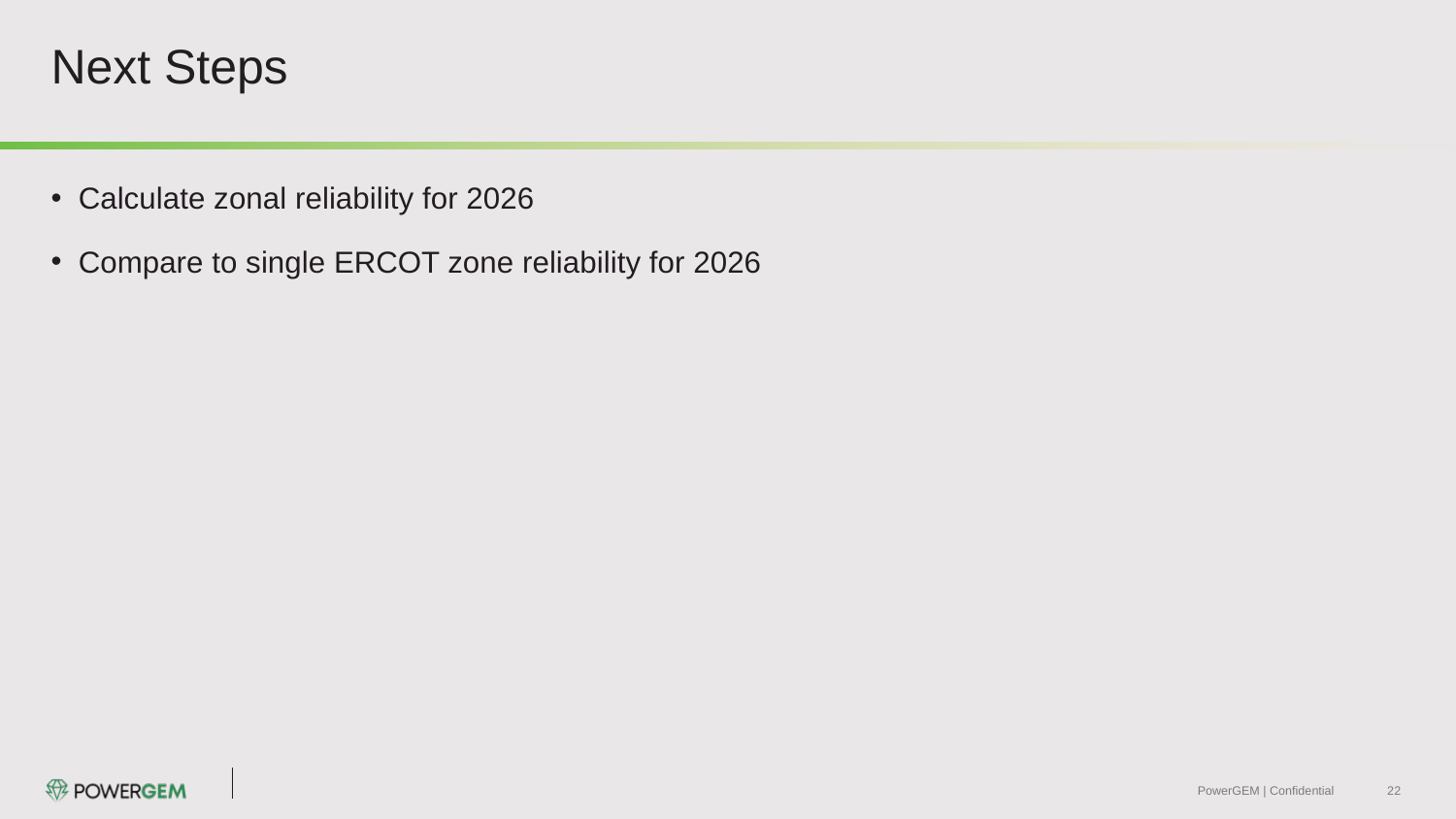

# Next Steps
Calculate zonal reliability for 2026
Compare to single ERCOT zone reliability for 2026
PowerGEM | Confidential
22